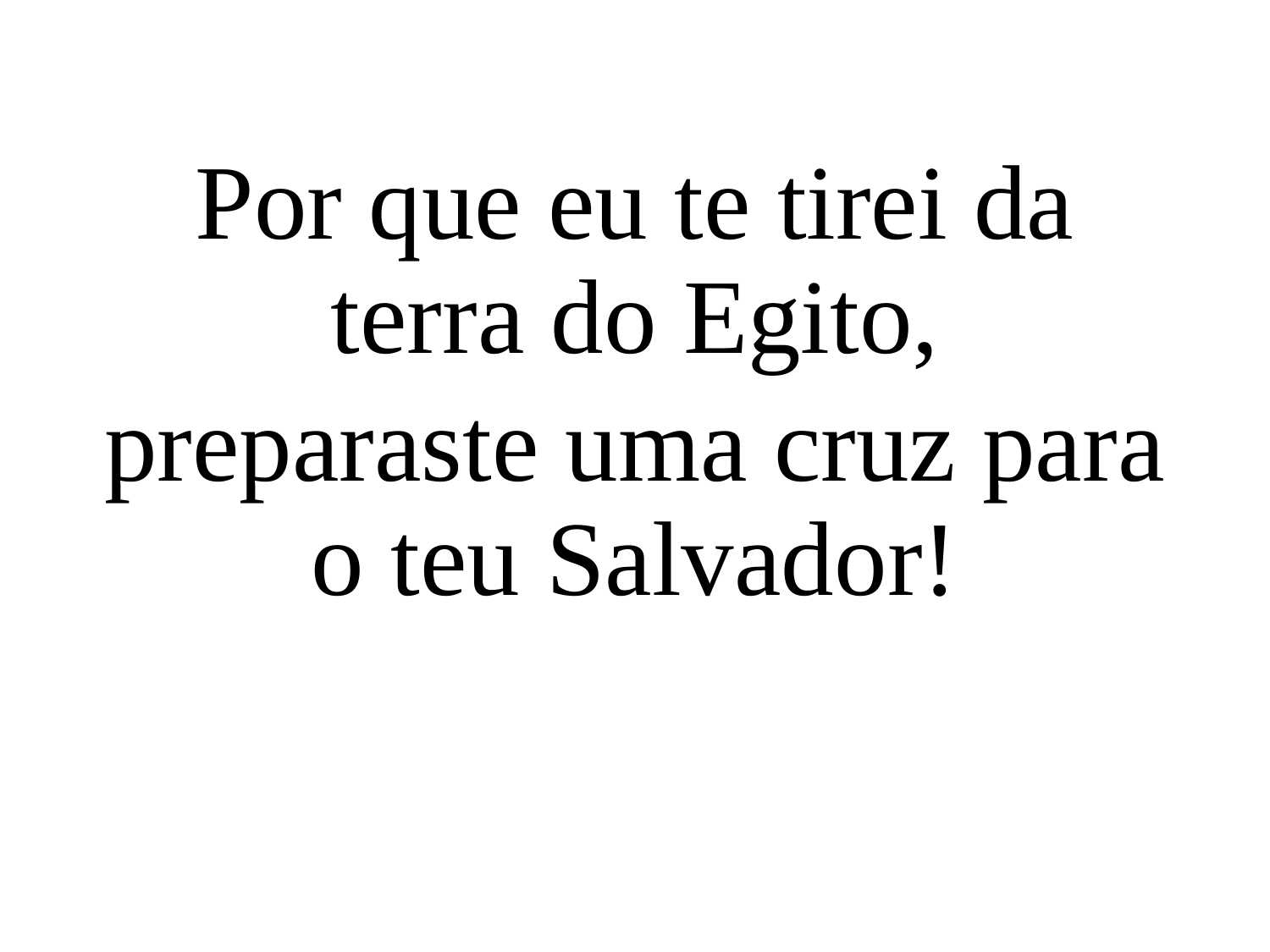

Por que eu te tirei da terra do Egito,
preparaste uma cruz para o teu Salvador!